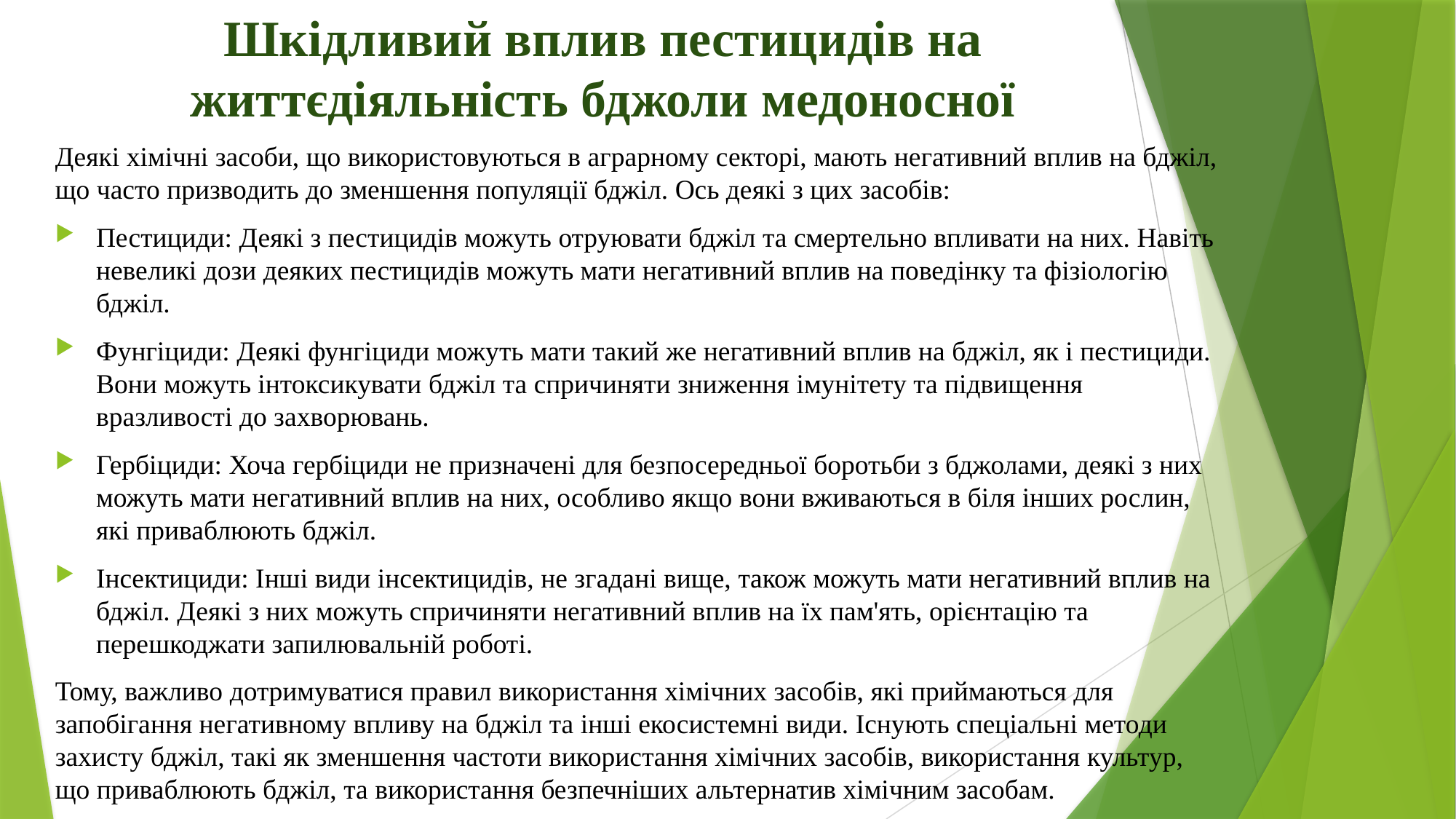

# Шкідливий вплив пестицидів на життєдіяльність бджоли медоносної
Деякі хімічні засоби, що використовуються в аграрному секторі, мають негативний вплив на бджіл, що часто призводить до зменшення популяції бджіл. Ось деякі з цих засобів:
Пестициди: Деякі з пестицидів можуть отруювати бджіл та смертельно впливати на них. Навіть невеликі дози деяких пестицидів можуть мати негативний вплив на поведінку та фізіологію бджіл.
Фунгіциди: Деякі фунгіциди можуть мати такий же негативний вплив на бджіл, як і пестициди. Вони можуть інтоксикувати бджіл та спричиняти зниження імунітету та підвищення вразливості до захворювань.
Гербіциди: Хоча гербіциди не призначені для безпосередньої боротьби з бджолами, деякі з них можуть мати негативний вплив на них, особливо якщо вони вживаються в біля інших рослин, які приваблюють бджіл.
Інсектициди: Інші види інсектицидів, не згадані вище, також можуть мати негативний вплив на бджіл. Деякі з них можуть спричиняти негативний вплив на їх пам'ять, орієнтацію та перешкоджати запилювальній роботі.
Тому, важливо дотримуватися правил використання хімічних засобів, які приймаються для запобігання негативному впливу на бджіл та інші екосистемні види. Існують спеціальні методи захисту бджіл, такі як зменшення частоти використання хімічних засобів, використання культур, що приваблюють бджіл, та використання безпечніших альтернатив хімічним засобам.